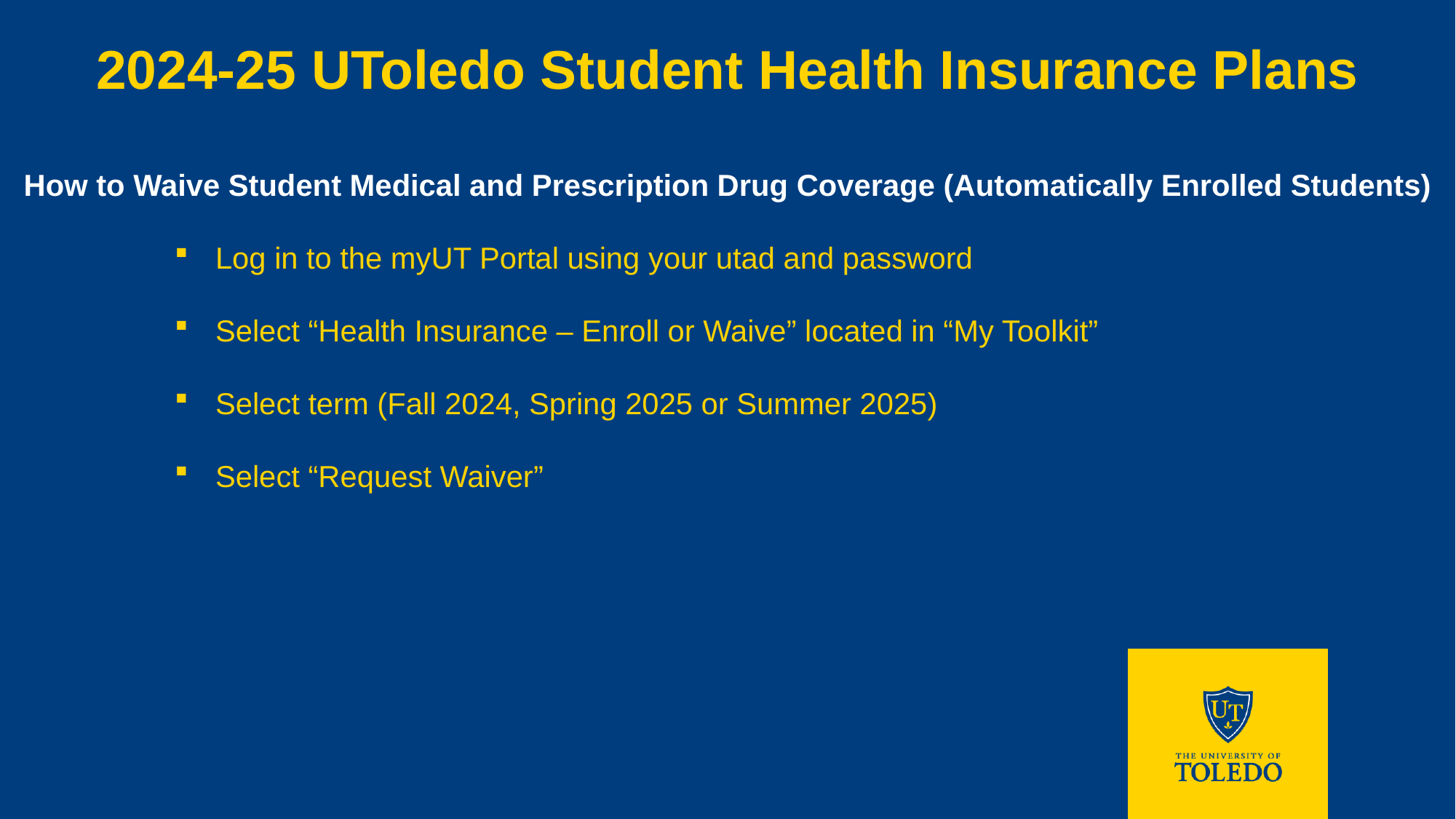

2024-25 UToledo Student Health Insurance Plans
How to Waive Student Medical and Prescription Drug Coverage (Automatically Enrolled Students)

Log in to the myUT Portal using your utad and password

Select “Health Insurance – Enroll or Waive” located in “My Toolkit”

Select term (Fall 2024, Spring 2025 or Summer 2025)

Select “Request Waiver”